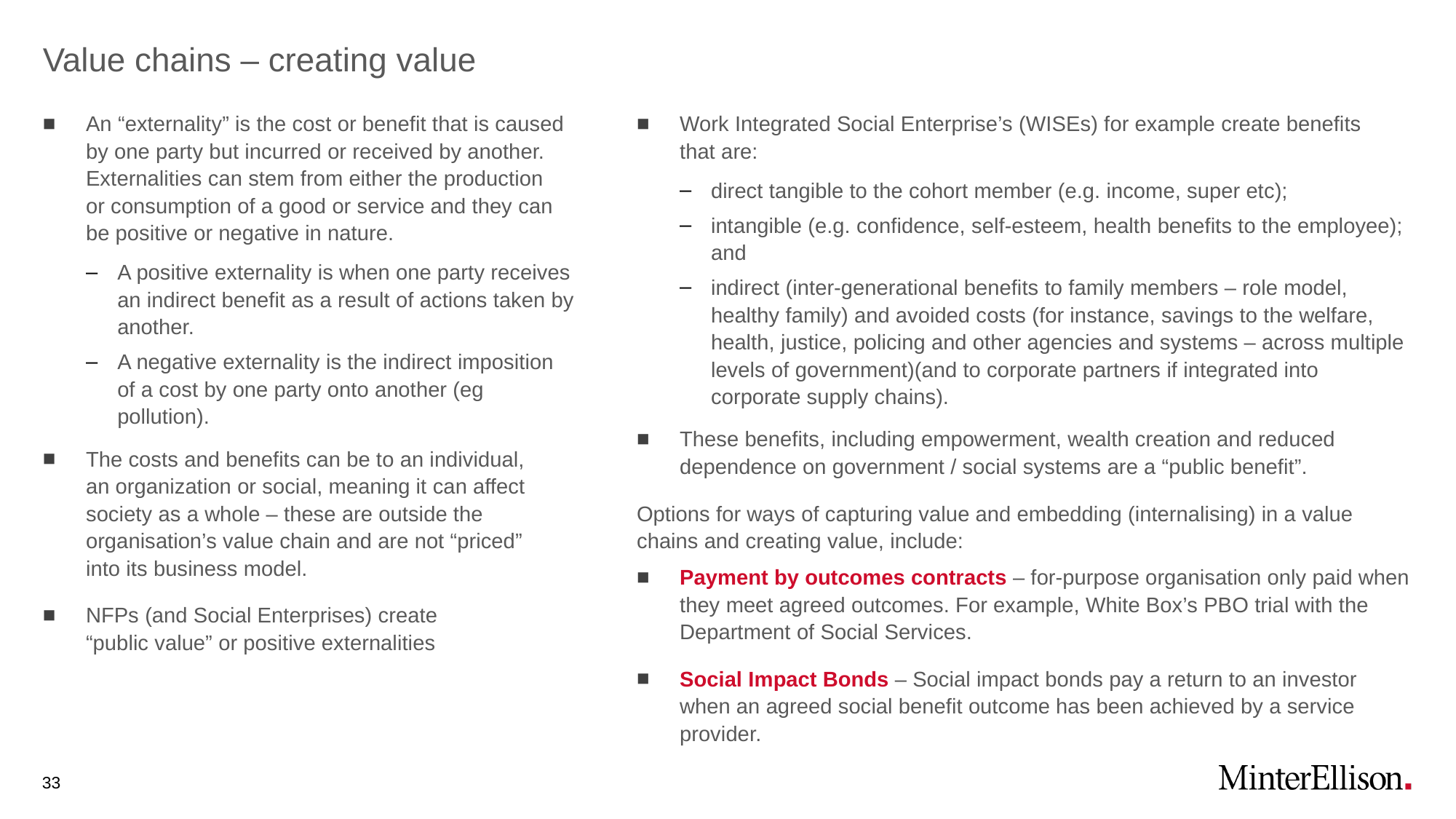

# Value chains – creating value
An “externality” is the cost or benefit that is caused by one party but incurred or received by another. Externalities can stem from either the production or consumption of a good or service and they can
be positive or negative in nature.
A positive externality is when one party receives an indirect benefit as a result of actions taken by another.
A negative externality is the indirect imposition
of a cost by one party onto another (eg pollution).
The costs and benefits can be to an individual,
an organization or social, meaning it can affect society as a whole – these are outside the organisation’s value chain and are not “priced”
into its business model.
NFPs (and Social Enterprises) create
“public value” or positive externalities

Work Integrated Social Enterprise’s (WISEs) for example create benefits
that are:
direct tangible to the cohort member (e.g. income, super etc);
intangible (e.g. confidence, self-esteem, health benefits to the employee); and
indirect (inter-generational benefits to family members – role model,
healthy family) and avoided costs (for instance, savings to the welfare, health, justice, policing and other agencies and systems – across multiple levels of government)(and to corporate partners if integrated into corporate supply chains).
These benefits, including empowerment, wealth creation and reduced dependence on government / social systems are a “public benefit”.
Options for ways of capturing value and embedding (internalising) in a value chains and creating value, include:
Payment by outcomes contracts – for-purpose organisation only paid when they meet agreed outcomes. For example, White Box’s PBO trial with the Department of Social Services.
Social Impact Bonds – Social impact bonds pay a return to an investor when an agreed social benefit outcome has been achieved by a service provider.